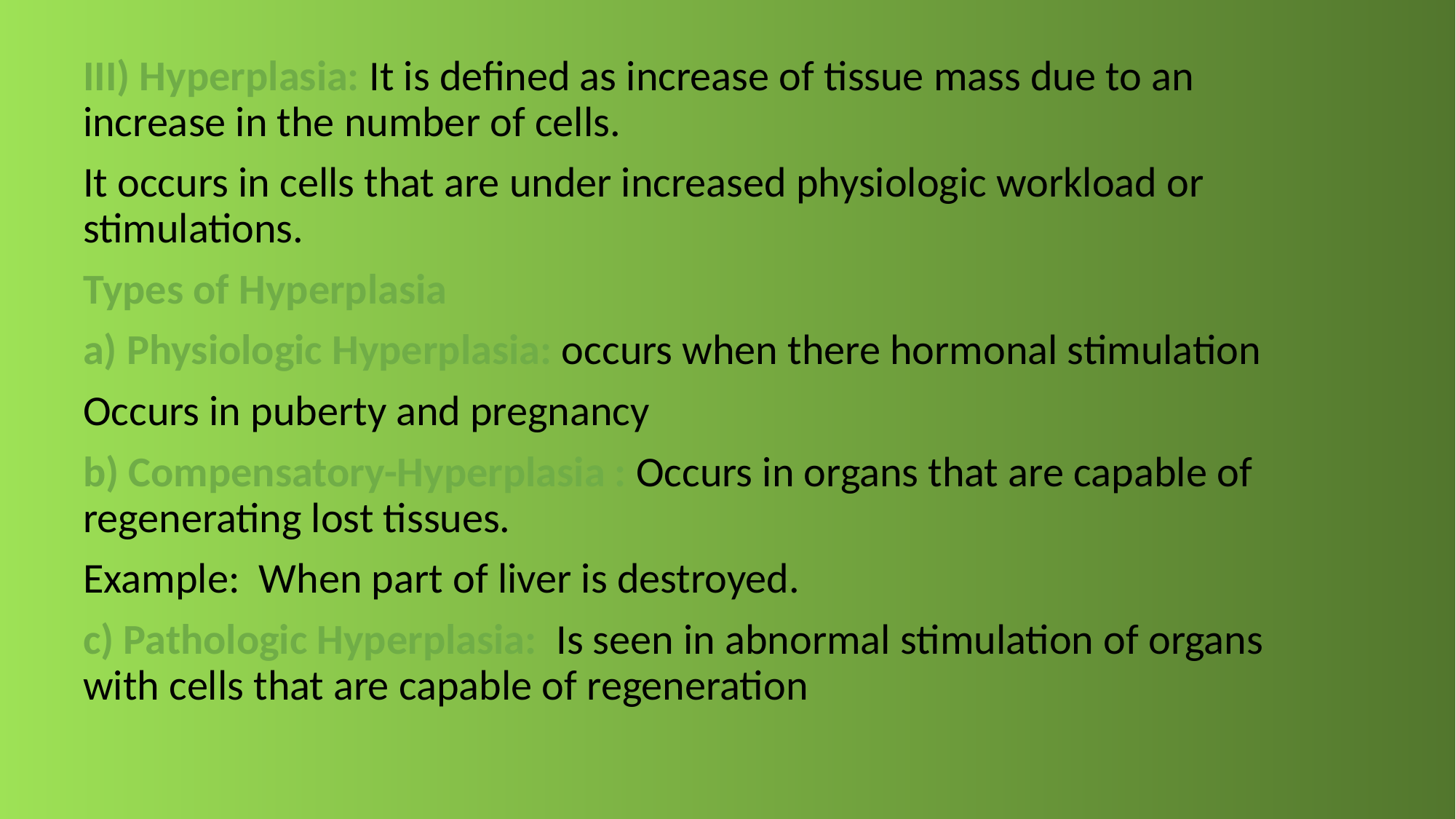

III) Hyperplasia: It is defined as increase of tissue mass due to an increase in the number of cells.
It occurs in cells that are under increased physiologic workload or stimulations.
Types of Hyperplasia
a) Physiologic Hyperplasia: occurs when there hormonal stimulation
Occurs in puberty and pregnancy
b) Compensatory-Hyperplasia : Occurs in organs that are capable of regenerating lost tissues.
Example:  When part of liver is destroyed.
c) Pathologic Hyperplasia:  Is seen in abnormal stimulation of organs with cells that are capable of regeneration